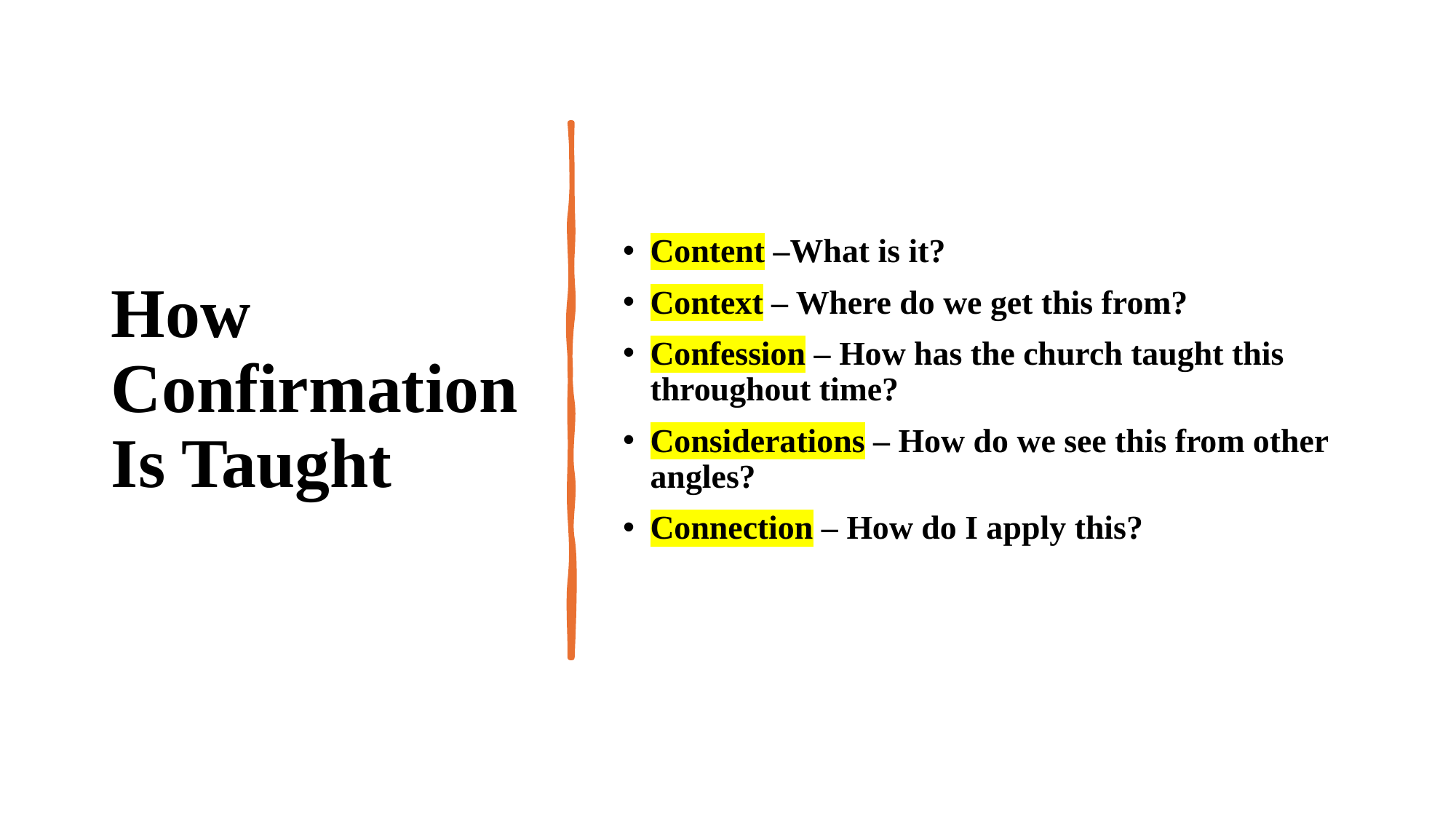

# How Confirmation Is Taught
Content –What is it?
Context – Where do we get this from?
Confession – How has the church taught this throughout time?
Considerations – How do we see this from other angles?
Connection – How do I apply this?